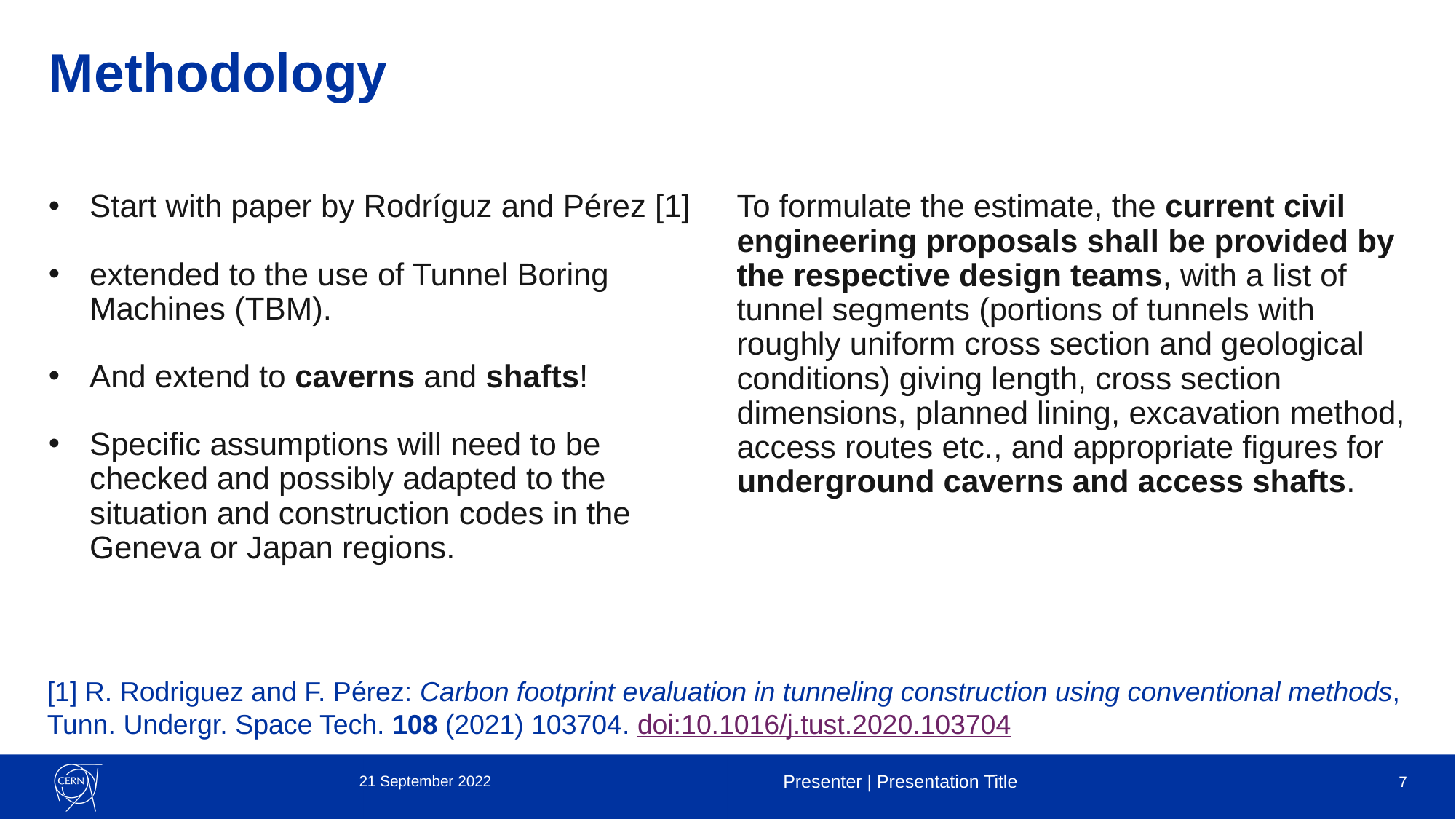

# Methodology
Start with paper by Rodríguz and Pérez [1]
extended to the use of Tunnel Boring Machines (TBM).
And extend to caverns and shafts!
Specific assumptions will need to be checked and possibly adapted to the situation and construction codes in the Geneva or Japan regions.

To formulate the estimate, the current civil engineering proposals shall be provided by the respective design teams, with a list of tunnel segments (portions of tunnels with roughly uniform cross section and geological conditions) giving length, cross section dimensions, planned lining, excavation method, access routes etc., and appropriate figures for underground caverns and access shafts.

[1] R. Rodriguez and F. Pérez: Carbon footprint evaluation in tunneling construction using conventional methods,
Tunn. Undergr. Space Tech. 108 (2021) 103704. doi:10.1016/j.tust.2020.103704
21 September 2022
Presenter | Presentation Title
7